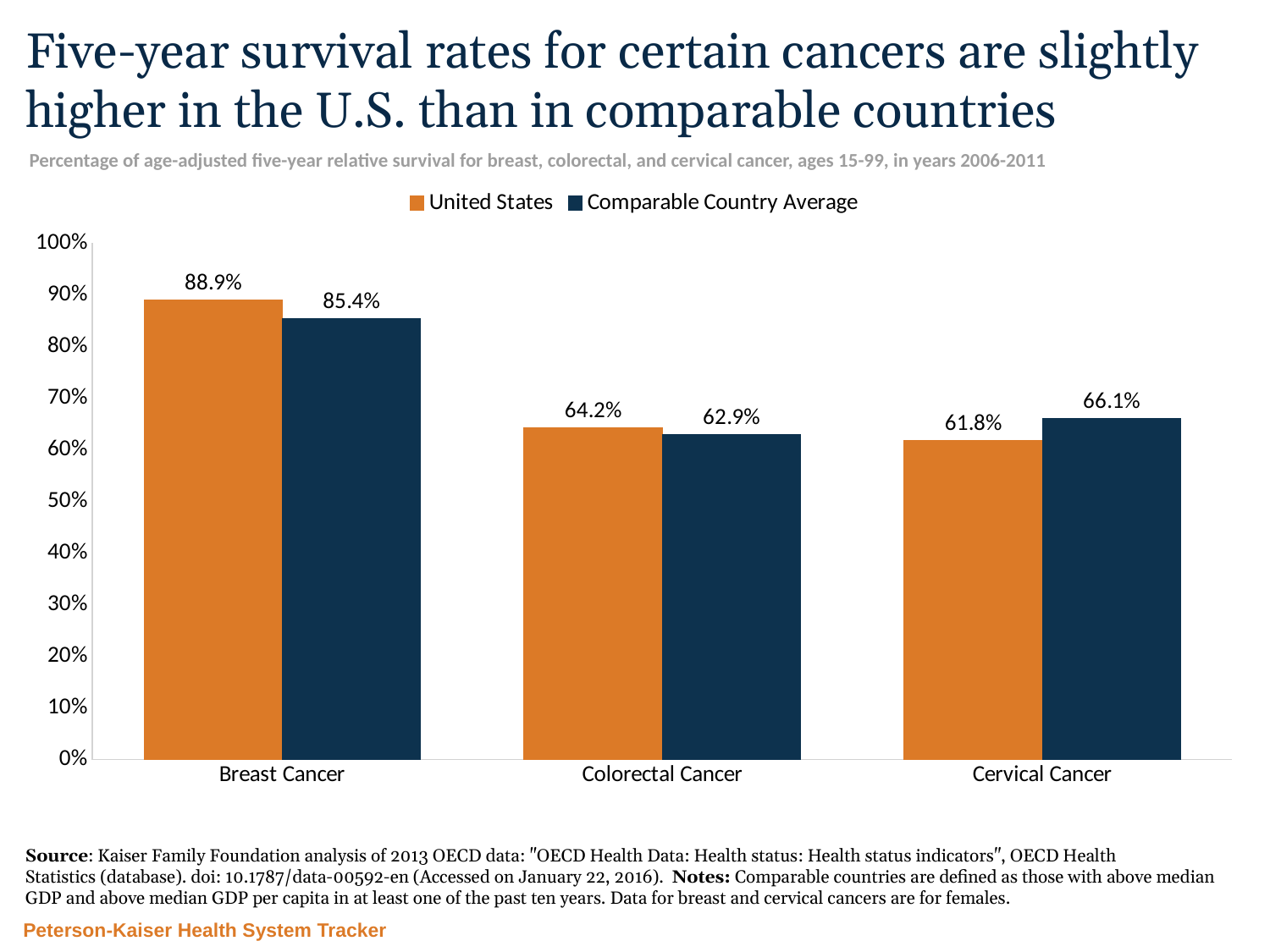

# Five-year survival rates for certain cancers are slightly higher in the U.S. than in comparable countries
Percentage of age-adjusted five-year relative survival for breast, colorectal, and cervical cancer, ages 15-99, in years 2006-2011

### Chart

| Category | United States | Comparable Country Average |
|---|---|---|
| Breast Cancer | 0.889 | 0.854 |
| Colorectal Cancer | 0.642 | 0.629 |
| Cervical Cancer | 0.618 | 0.661 |
Source: Kaiser Family Foundation analysis of 2013 OECD data: "OECD Health Data: Health status: Health status indicators", OECD Health Statistics (database). doi: 10.1787/data-00592-en (Accessed on January 22, 2016).  Notes: Comparable countries are defined as those with above median GDP and above median GDP per capita in at least one of the past ten years. Data for breast and cervical cancers are for females.